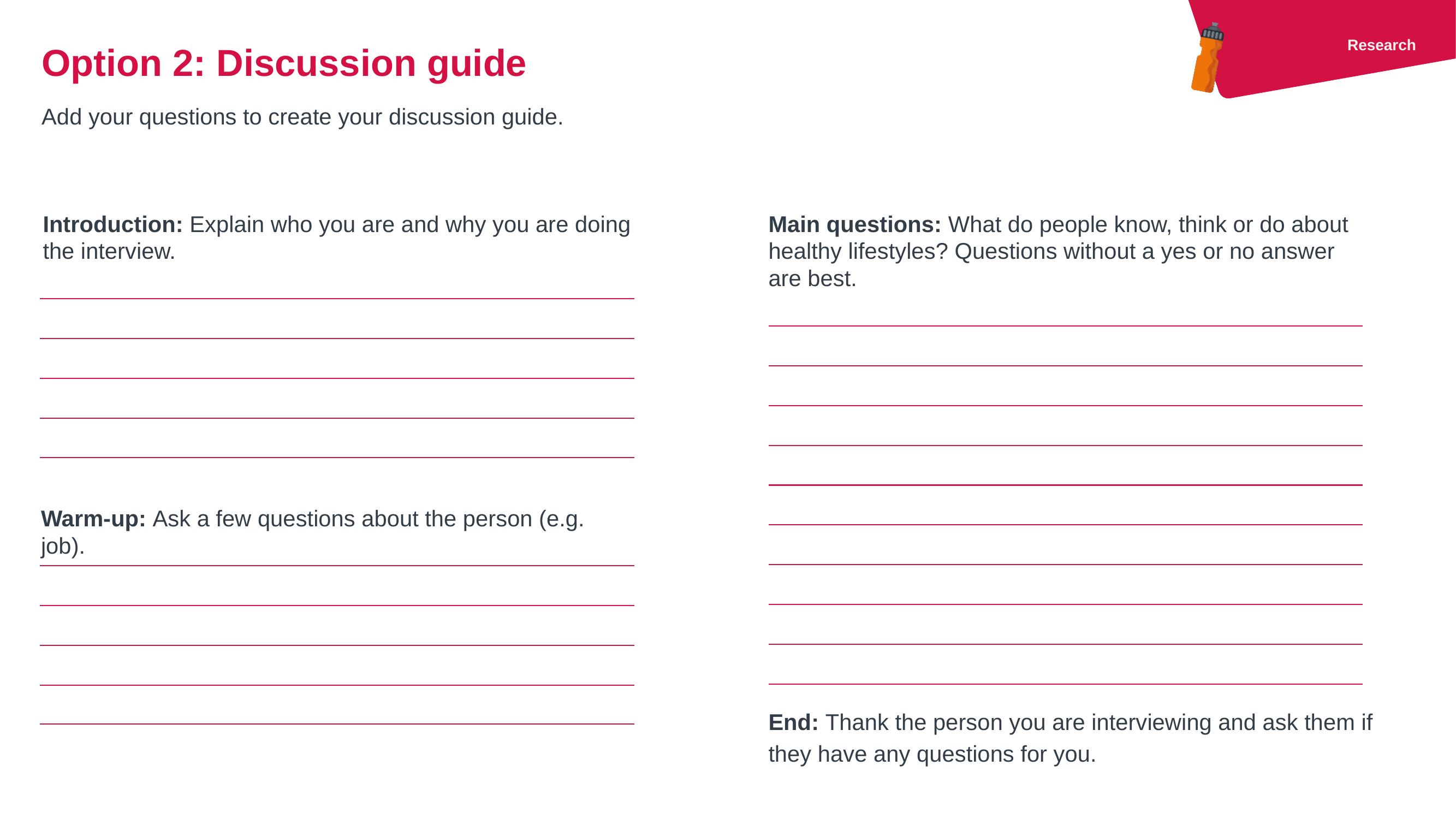

Research
# Option 2: Discussion guide
Add your questions to create your discussion guide.
Introduction: Explain who you are and why you are doing the interview.
Main questions: What do people know, think or do about healthy lifestyles? Questions without a yes or no answer are best.

Warm-up: Ask a few questions about the person (e.g. job).

End: Thank the person you are interviewing and ask them if they have any questions for you.